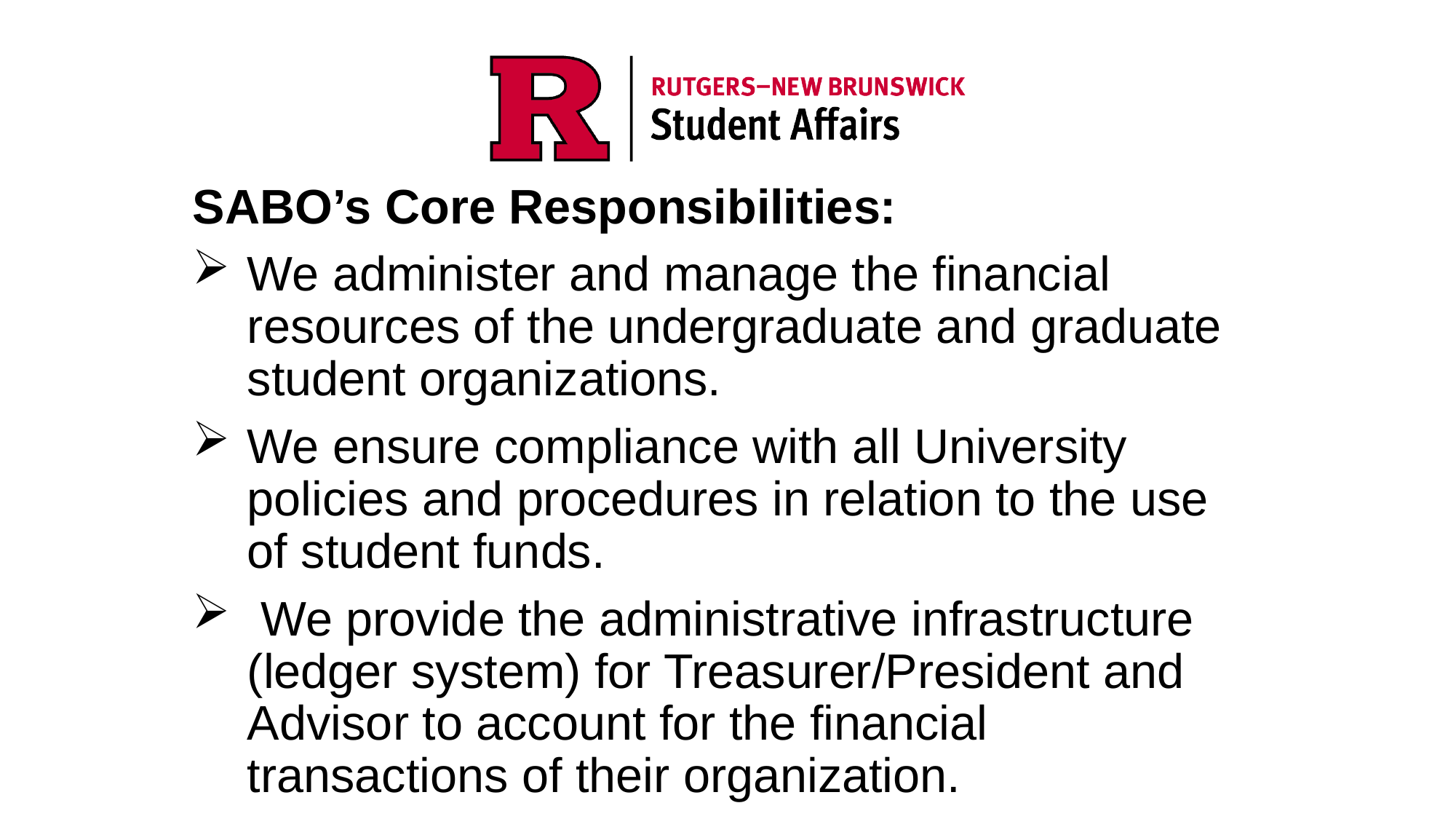

SABO’s Core Responsibilities:
We administer and manage the financial resources of the undergraduate and graduate student organizations.
We ensure compliance with all University policies and procedures in relation to the use  of student funds.
 We provide the administrative infrastructure (ledger system) for Treasurer/President and Advisor to account for the financial transactions of their organization.